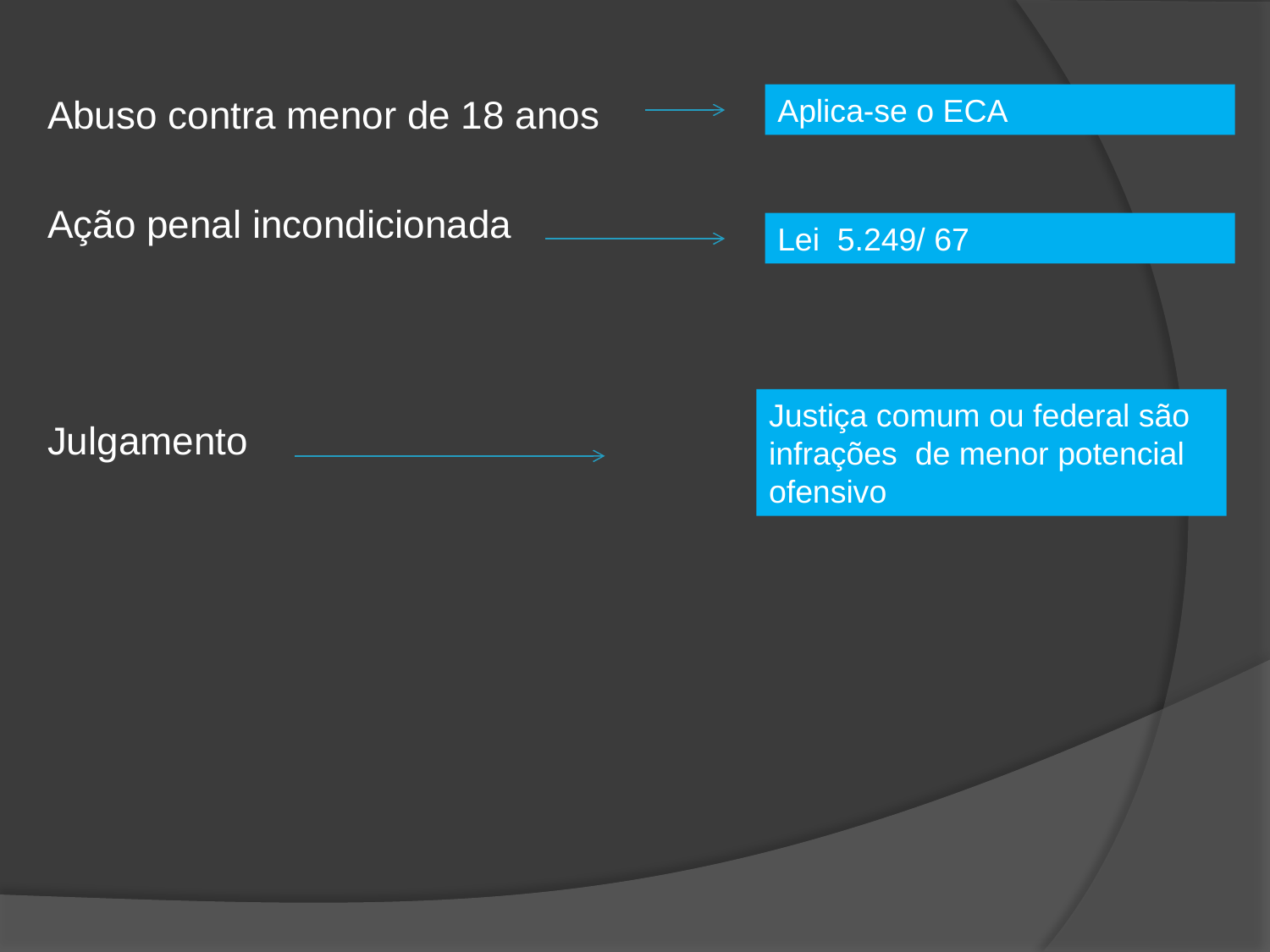

Abuso contra menor de 18 anos

Ação penal incondicionada

Julgamento
Aplica-se o ECA
Lei  5.249/ 67
Justiça comum ou federal são infrações  de menor potencial ofensivo